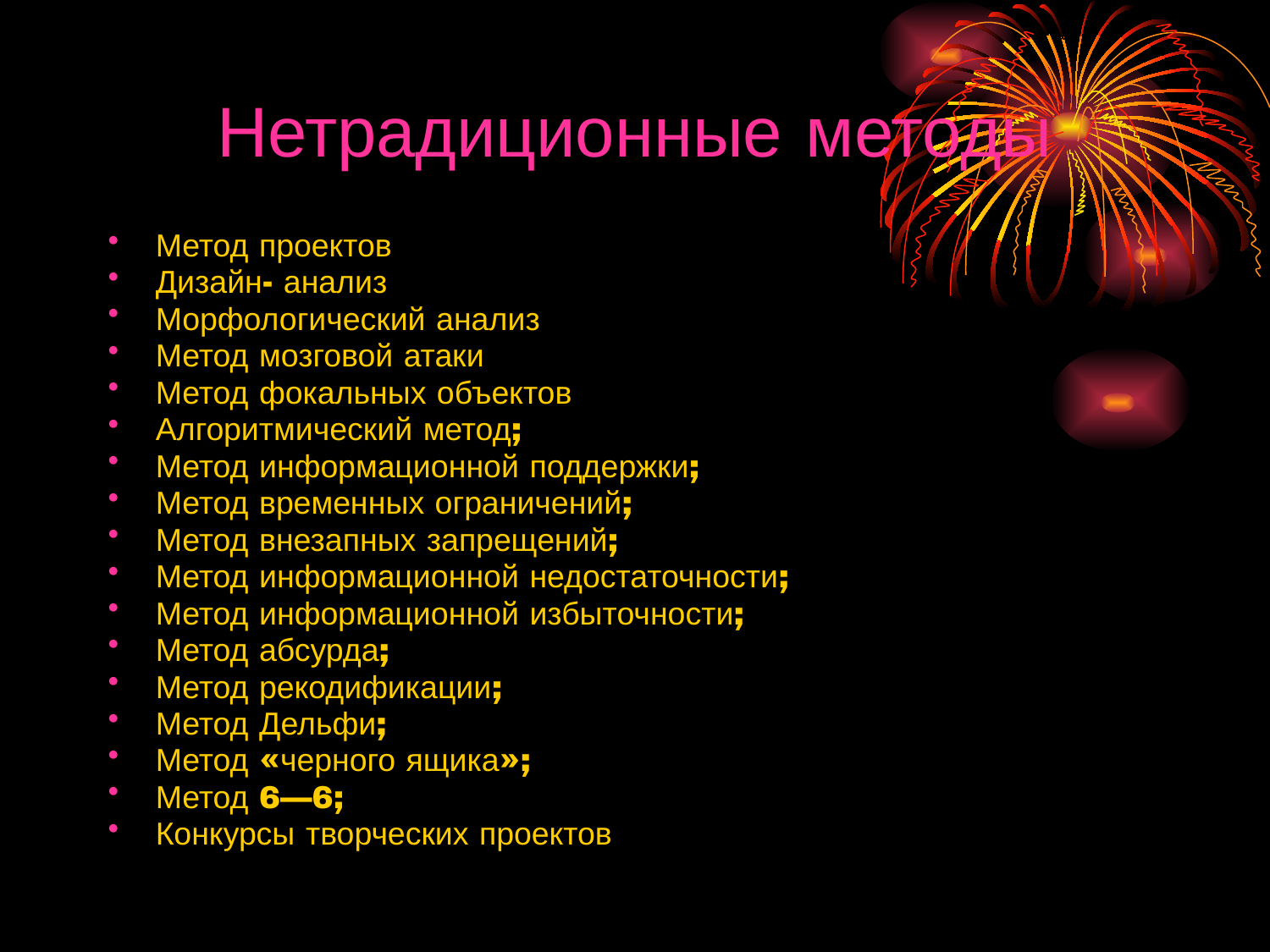

# Нетрадиционные методы
Метод проектов
Дизайн- анализ
Морфологический анализ
Метод мозговой атаки
Метод фокальных объектов
Алгоритмический метод;
Метод информационной поддержки;
Метод временных ограничений;
Метод внезапных запрещений;
Метод информационной недостаточности;
Метод информационной избыточности;
Метод абсурда;
Метод рекодификации;
Метод Дельфи;
Метод «черного ящика»;
Метод 6—6;
Конкурсы творческих проектов